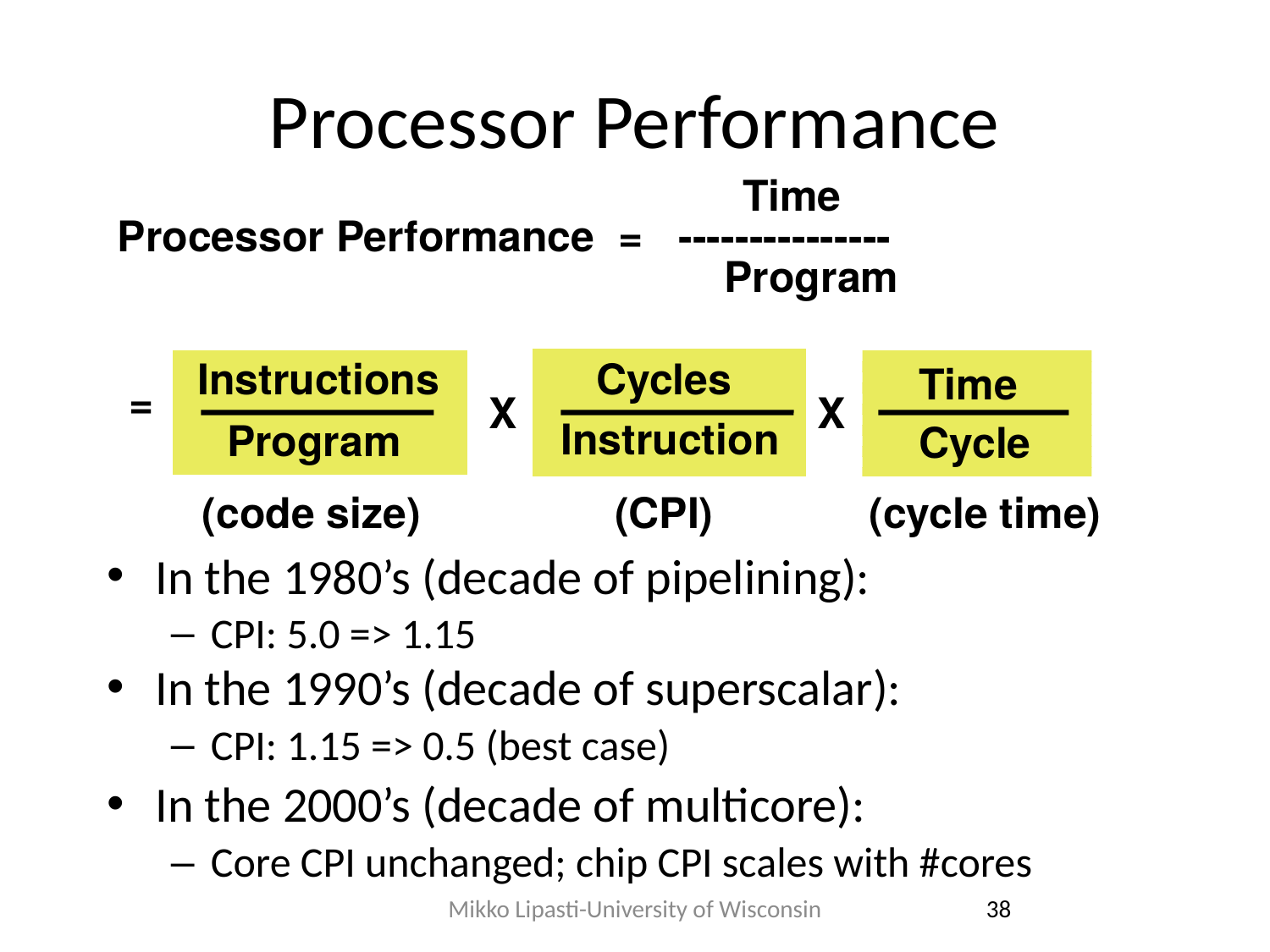

# Processor Performance
Time
Processor Performance  =   ---------------
 Program

Instructions
   Cycles
Time
=
X
X

Instruction

 Program
Cycle
 (code size)
 (CPI)
 (cycle time)
In the 1980’s (decade of pipelining):
CPI: 5.0 => 1.15
In the 1990’s (decade of superscalar):
CPI: 1.15 => 0.5 (best case)
In the 2000’s (decade of multicore):
Core CPI unchanged; chip CPI scales with #cores
Mikko Lipasti-University of Wisconsin
38